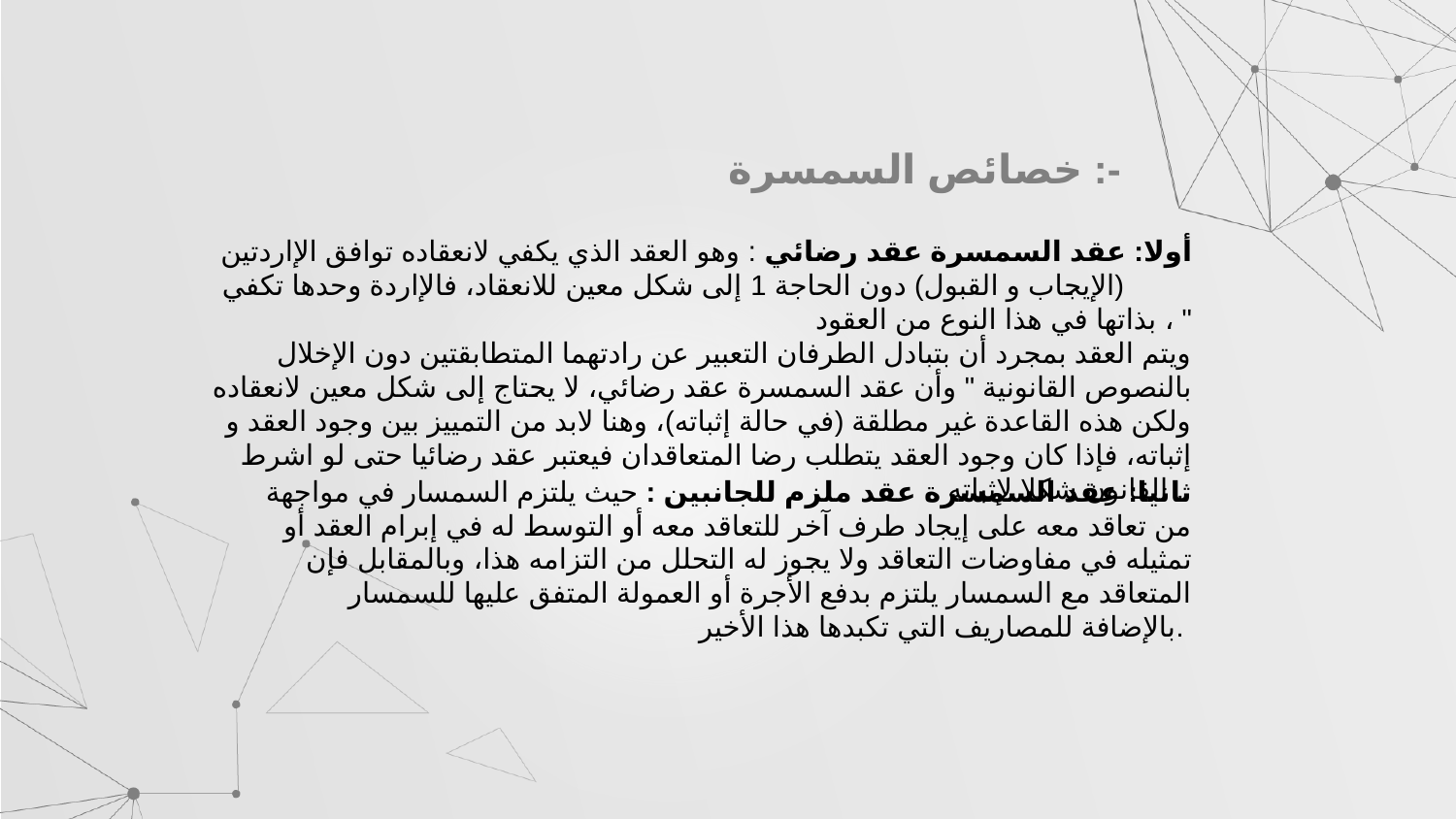

خصائص السمسرة :-
أولا: عقد السمسرة عقد رضائي : وهو العقد الذي یكفي لانعقاده توافق الإاردتین (الإيجاب و القبول) دون الحاجة 1 إلى شكل معین للانعقاد، فالإاردة وحدها تكفي بذاتها في هذا النوع من العقود ، "
ویتم العقد بمجرد أن بتبادل الطرفان التعبير عن رادتهما المتطابقتين دون الإخلال بالنصوص القانونية " وأن عقد السمسرة عقد رضائي، لا یحتاج إلى شكل معین لانعقاده ولكن هذه القاعدة غیر مطلقة (في حالة إثباته)، وهنا لابد من التمییز بین وجود العقد و إثباته، فإذا كان وجود العقد یتطلب رضا المتعاقدان فیعتبر عقد رضائيا حتى لو اشرط القانون شكلا لإثباته .
ثانيا: عقد السمسرة عقد ملزم للجانبين : حيث يلتزم السمسار في مواجهة من تعاقد معه على إيجاد طرف آخر للتعاقد معه أو التوسط له في إبرام العقد أو تمثيله في مفاوضات التعاقد ولا يجوز له التحلل من التزامه هذا، وبالمقابل فإن المتعاقد مع السمسار يلتزم بدفع الأجرة أو العمولة المتفق عليها للسمسار بالإضافة للمصاريف التي تكبدها هذا الأخير.